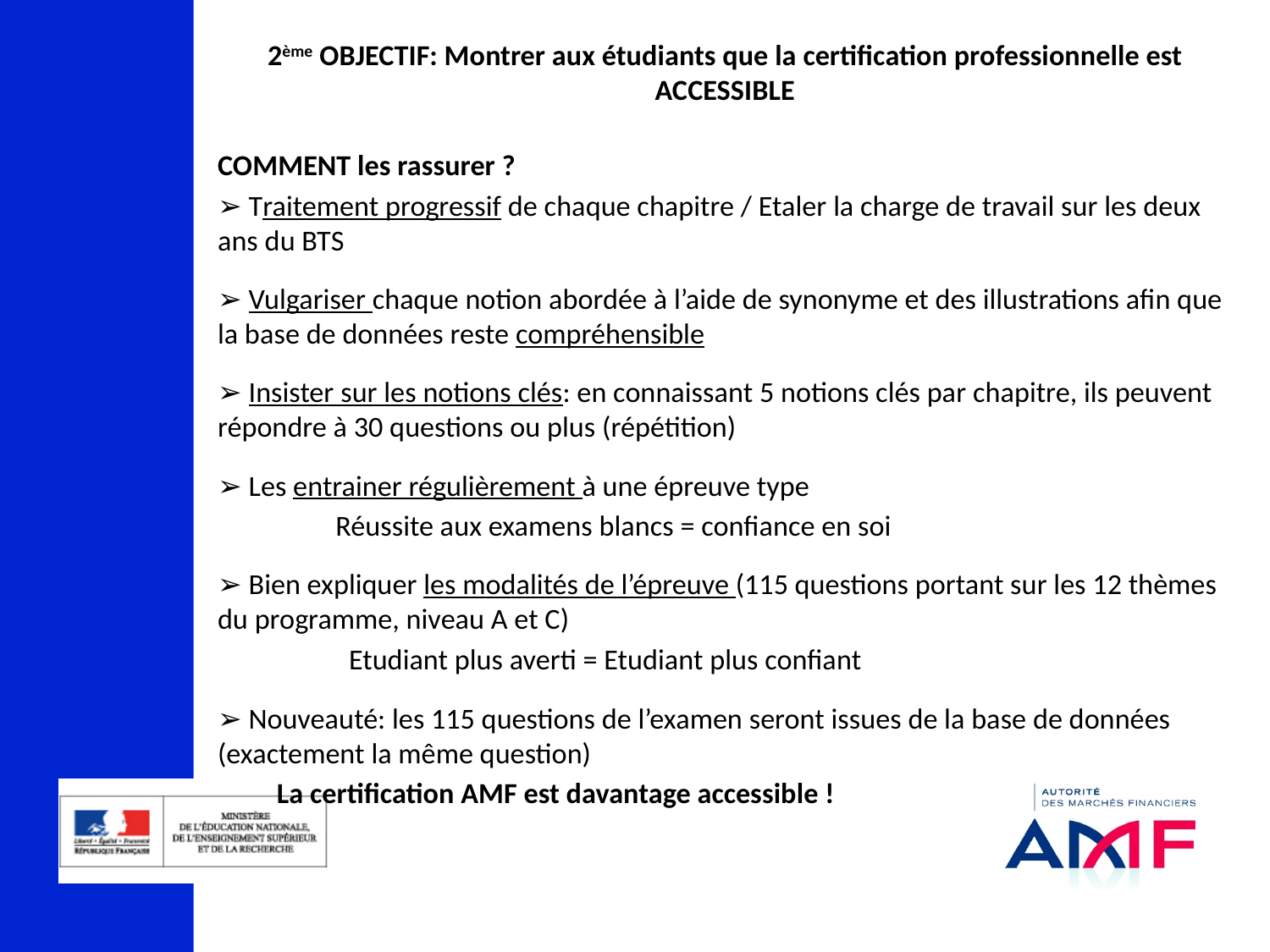

2ème OBJECTIF: Montrer aux étudiants que la certification professionnelle est ACCESSIBLE

COMMENT les rassurer ?
➢ Traitement progressif de chaque chapitre / Etaler la charge de travail sur les deux ans du BTS

➢ Vulgariser chaque notion abordée à l’aide de synonyme et des illustrations afin que la base de données reste compréhensible

➢ Insister sur les notions clés: en connaissant 5 notions clés par chapitre, ils peuvent répondre à 30 questions ou plus (répétition)

➢ Les entrainer régulièrement à une épreuve type
                  Réussite aux examens blancs = confiance en soi

➢ Bien expliquer les modalités de l’épreuve (115 questions portant sur les 12 thèmes du programme, niveau A et C)
                    Etudiant plus averti = Etudiant plus confiant

➢ Nouveauté: les 115 questions de l’examen seront issues de la base de données (exactement la même question)
         La certification AMF est davantage accessible !